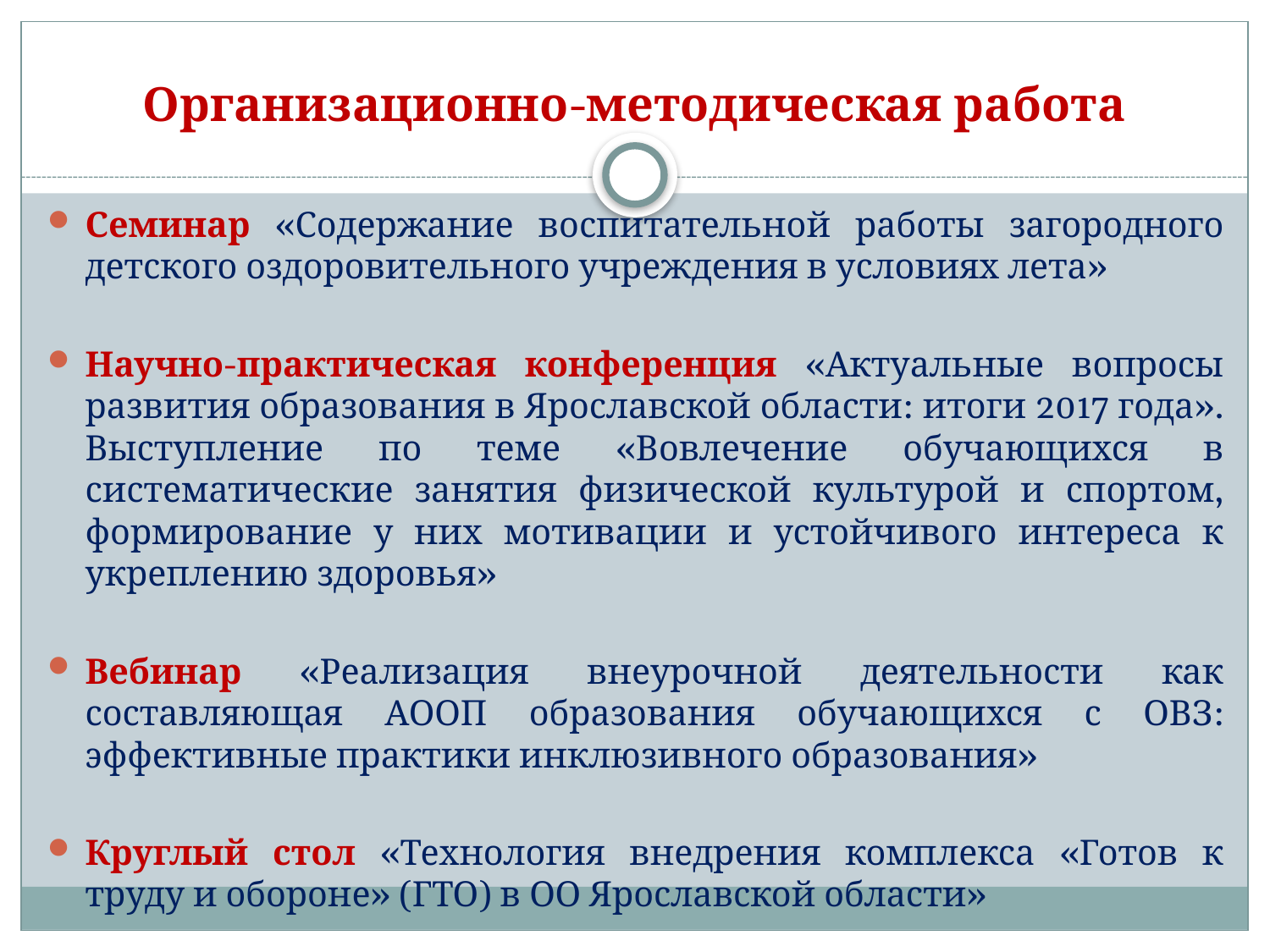

# Организационно-методическая работа
Семинар «Содержание воспитательной работы загородного детского оздоровительного учреждения в условиях лета»

Научно-практическая конференция «Актуальные вопросы развития образования в Ярославской области: итоги 2017 года». Выступление по теме «Вовлечение обучающихся в систематические занятия физической культурой и спортом, формирование у них мотивации и устойчивого интереса к укреплению здоровья»

Вебинар «Реализация внеурочной деятельности как составляющая АООП образования обучающихся с ОВЗ: эффективные практики инклюзивного образования»

Круглый стол «Технология внедрения комплекса «Готов к труду и обороне» (ГТО) в ОО Ярославской области»